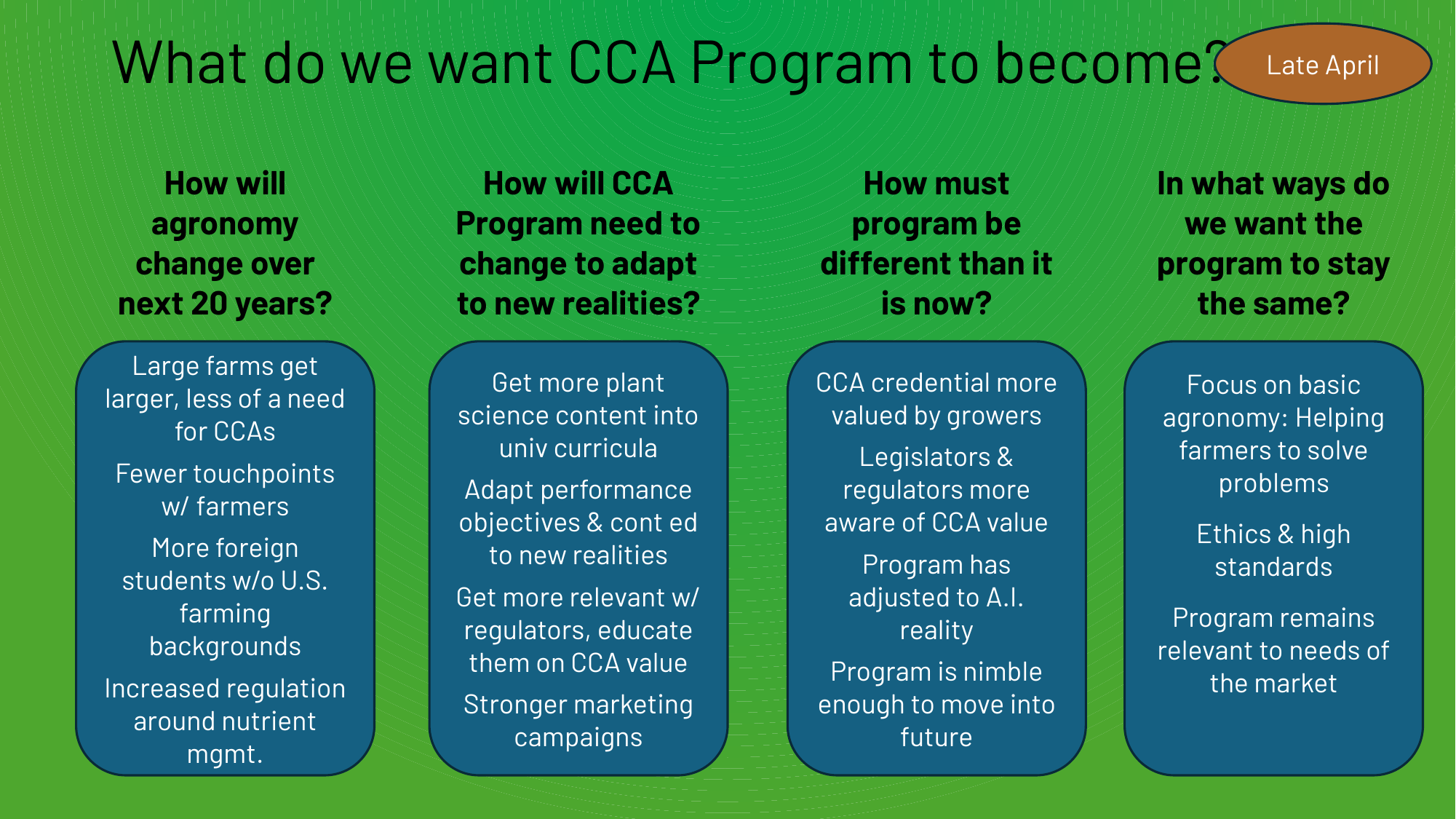

# What do we want CCA Program to become?
Late April
How will agronomy change over next 20 years?
How will CCA Program need to change to adapt to new realities?
How must program be different than it is now?
In what ways do we want the program to stay the same?
Large farms get larger, less of a need for CCAs
Fewer touchpoints w/ farmers
More foreign students w/o U.S. farming backgrounds
Increased regulation around nutrient mgmt.
Get more plant science content into univ curricula
Adapt performance objectives & cont ed to new realities
Get more relevant w/ regulators, educate them on CCA value
Stronger marketing campaigns
CCA credential more valued by growers
Legislators & regulators more aware of CCA value
Program has adjusted to A.I. reality
Program is nimble enough to move into future
Focus on basic agronomy: Helping farmers to solve problems
Ethics & high standards
Program remains relevant to needs of the market